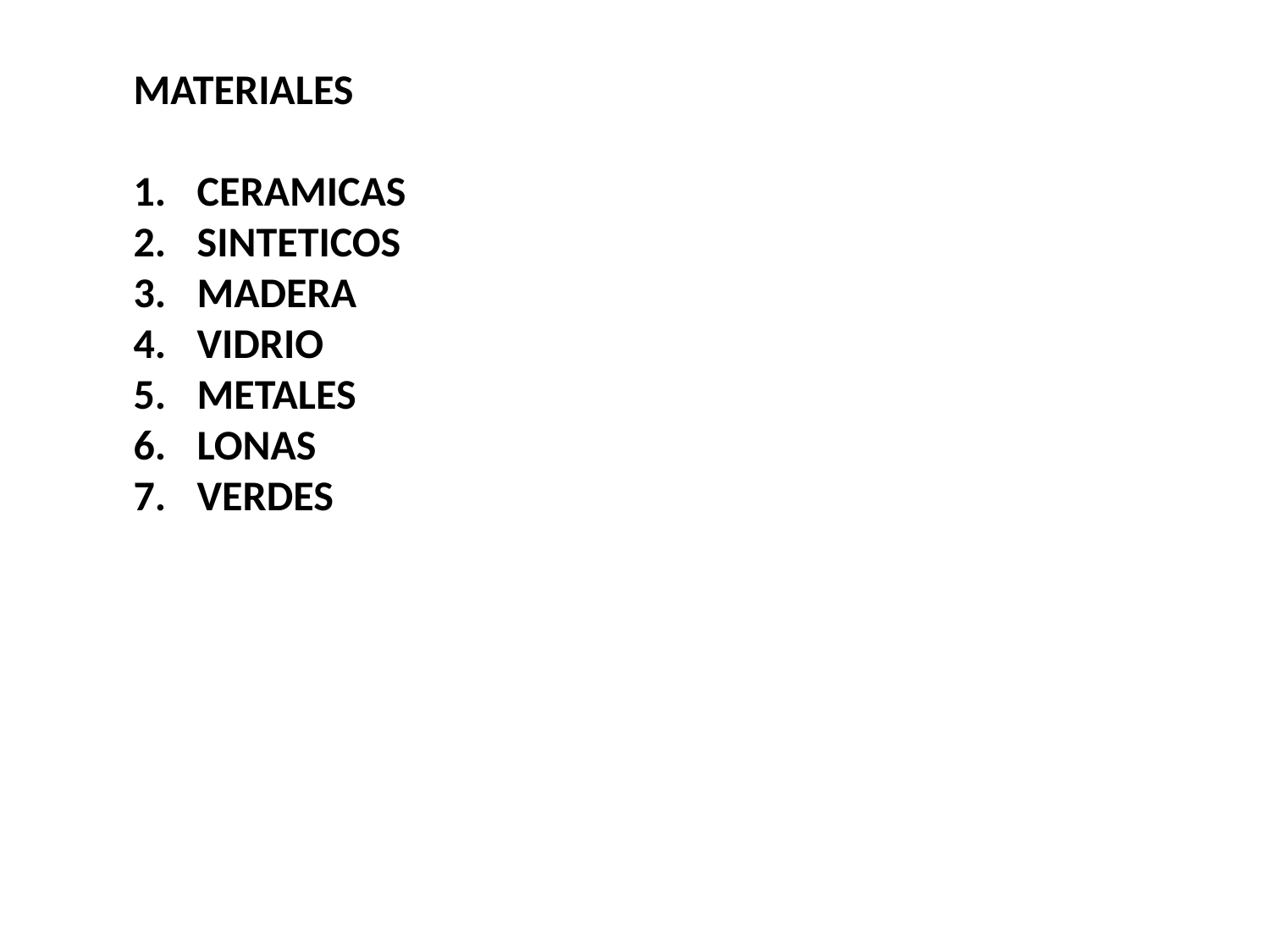

MATERIALES

CERAMICAS
SINTETICOS
MADERA
VIDRIO
METALES
LONAS
VERDES